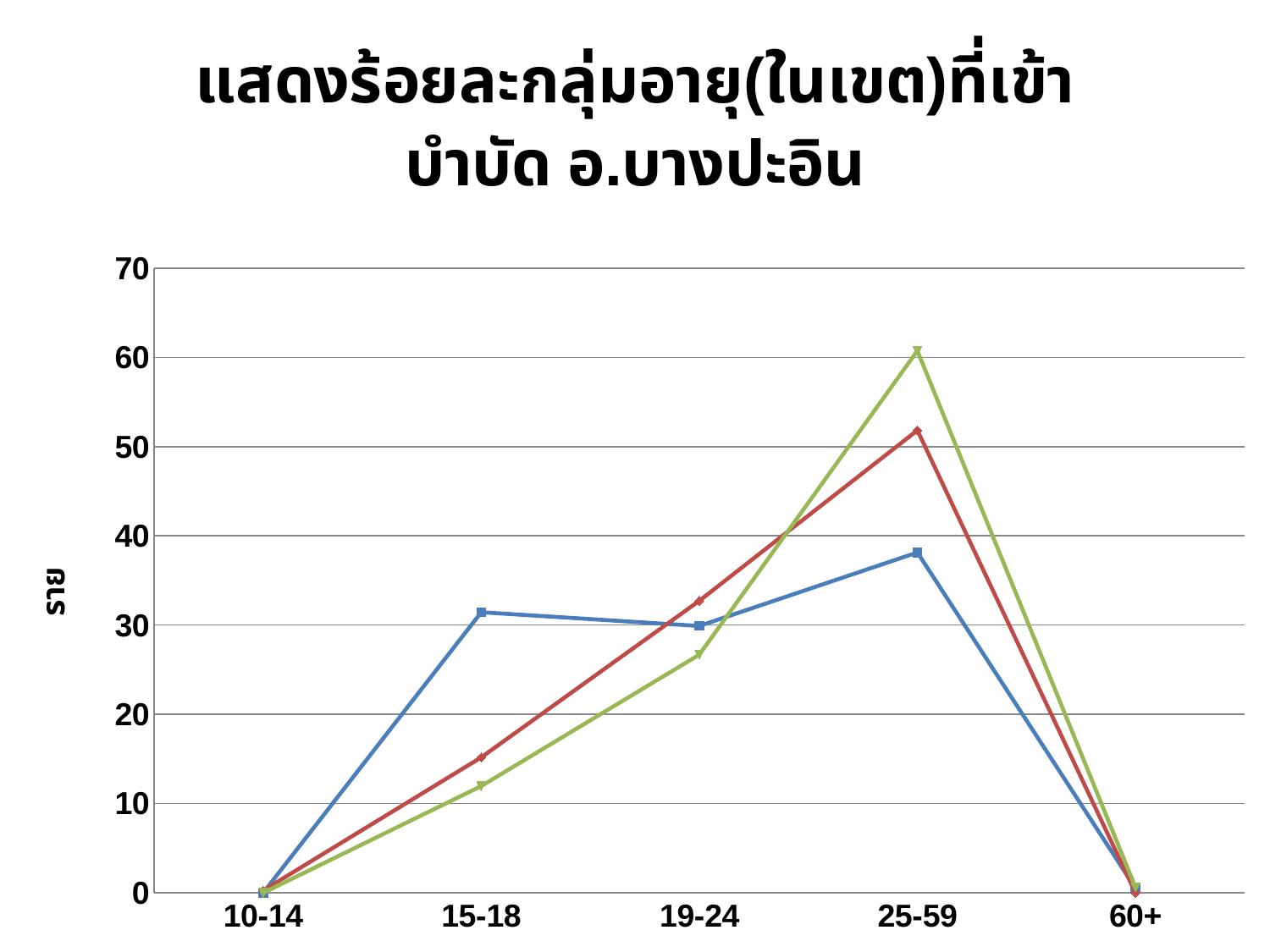

### Chart: แสดงร้อยละกลุ่มอายุ(ในเขต)ที่เข้าบำบัด อ.บางปะอิน

| Category | 2555 | 2556 | 2557 |
|---|---|---|---|
| 10-14 | 0.0 | 0.26 | 0.0 |
| 15-18 | 31.44 | 15.18 | 11.96 |
| 19-24 | 29.9 | 32.72 | 26.69 |
| 25-59 | 38.14 | 51.83 | 60.74 |
| 60+ | 0.52 | 0.0 | 0.61 |